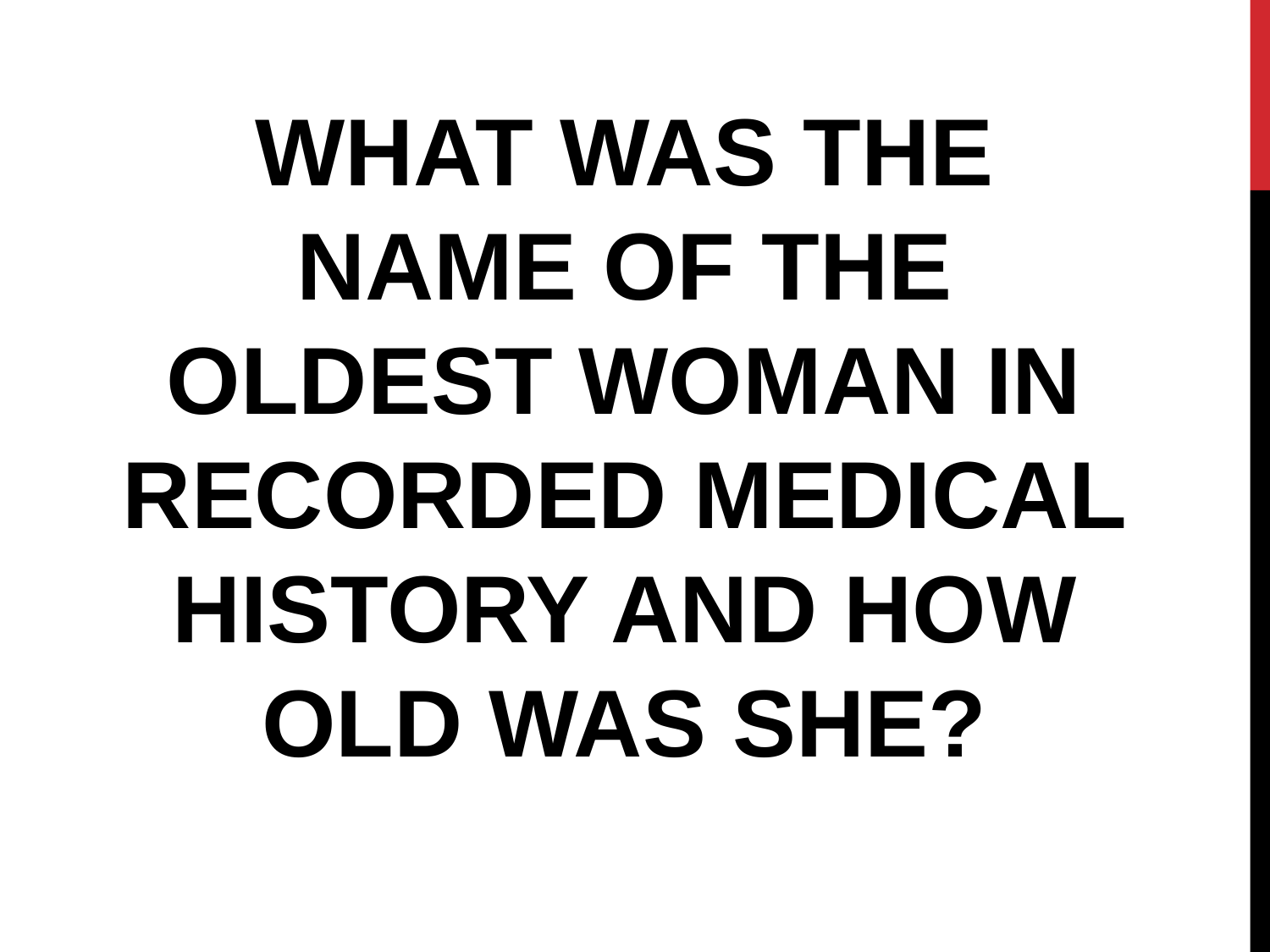

WHAT WAS THE NAME OF THE OLDEST WOMAN IN RECORDED MEDICAL HISTORY AND HOW OLD WAS SHE?